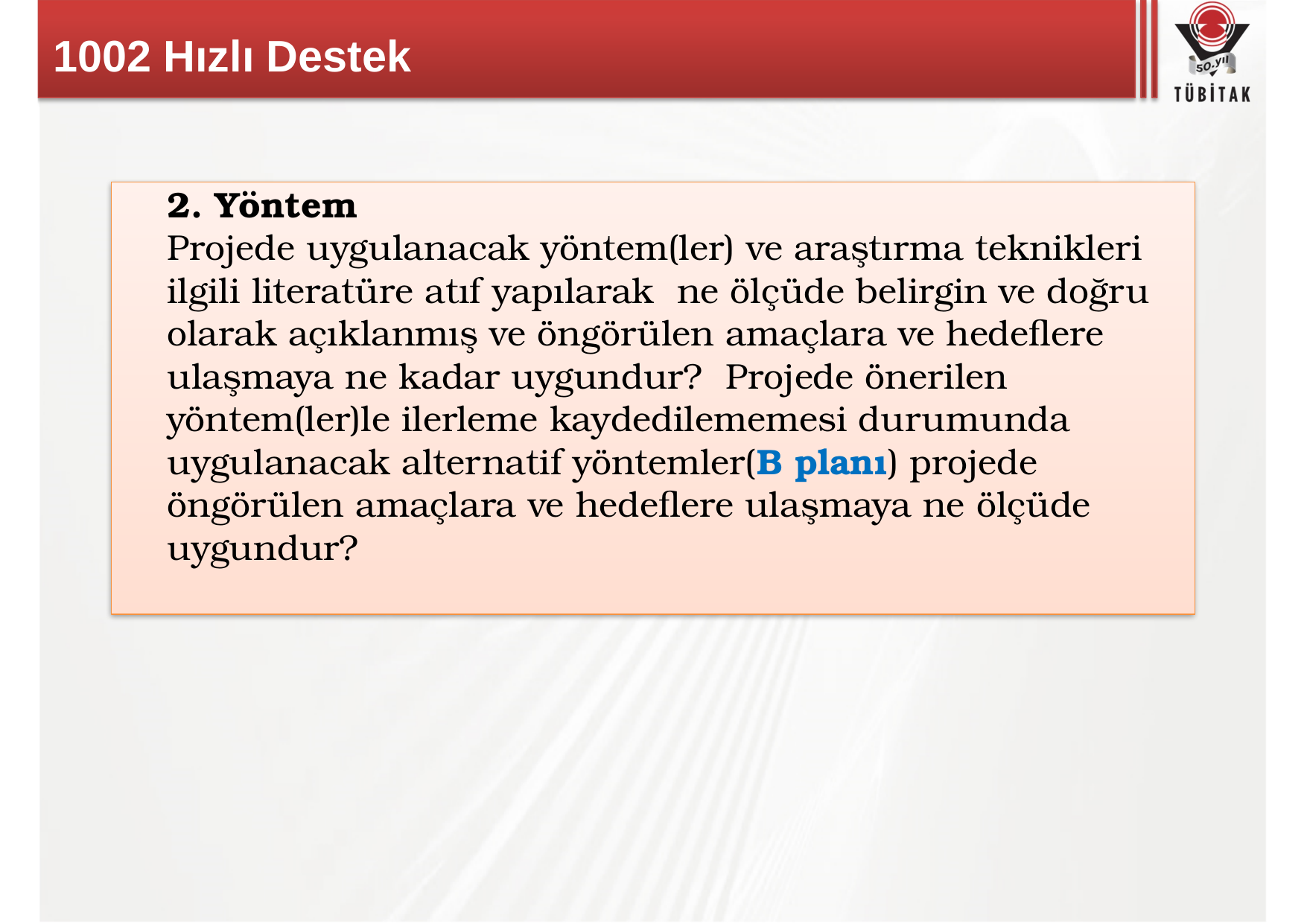

# 1002 Hızlı Destek
2. Yöntem
Projede uygulanacak yöntem(ler) ve araştırma teknikleri ilgili literatüre atıf yapılarak  ne ölçüde belirgin ve doğru olarak açıklanmış ve öngörülen amaçlara ve hedeflere ulaşmaya ne kadar uygundur?  Projede önerilen yöntem(ler)le ilerleme kaydedilememesi durumunda uygulanacak alternatif yöntemler(B planı) projede öngörülen amaçlara ve hedeflere ulaşmaya ne ölçüde uygundur?